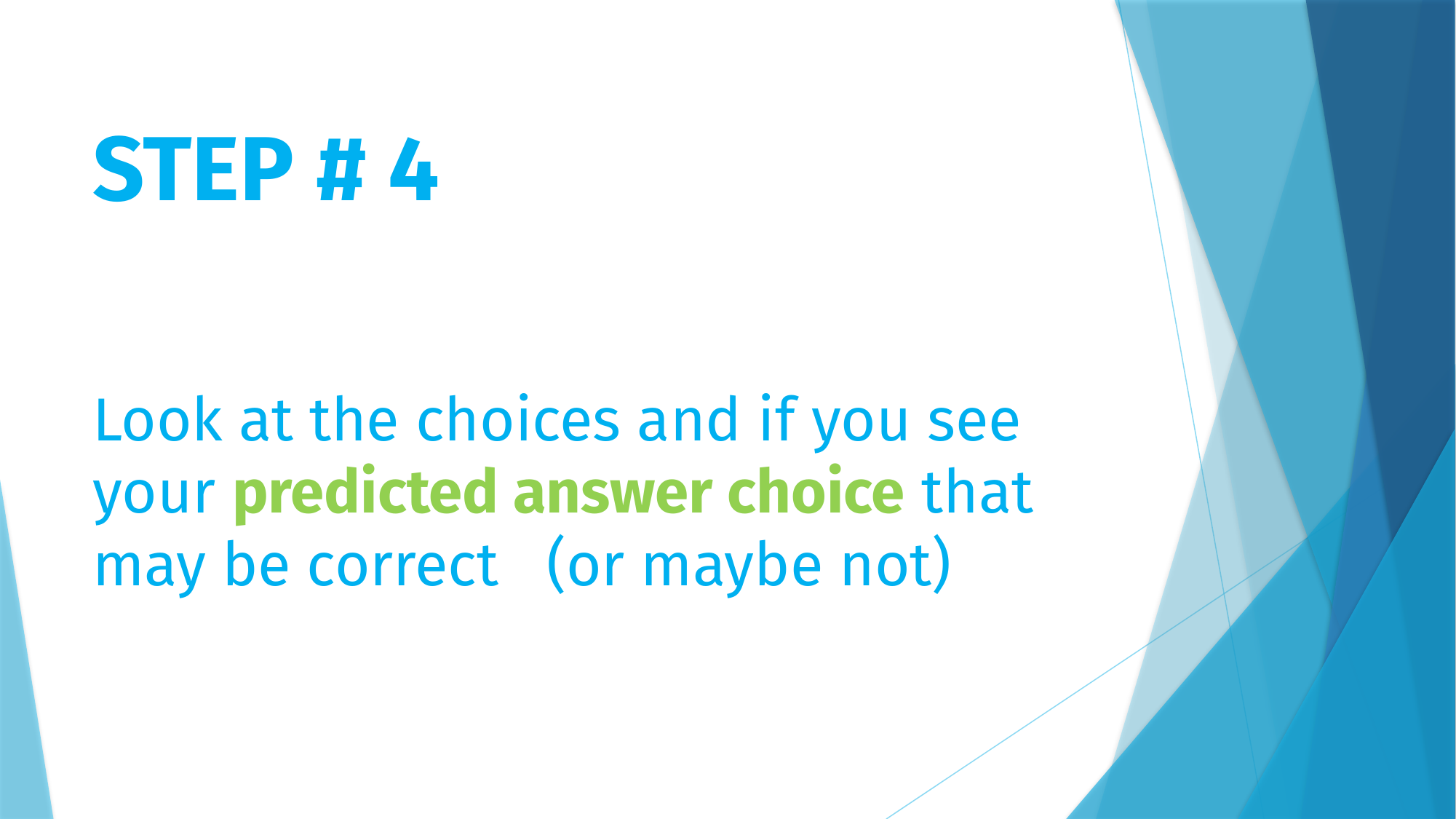

# STEP # 4
Look at the choices and if you see your predicted answer choice that may be correct   (or maybe not)